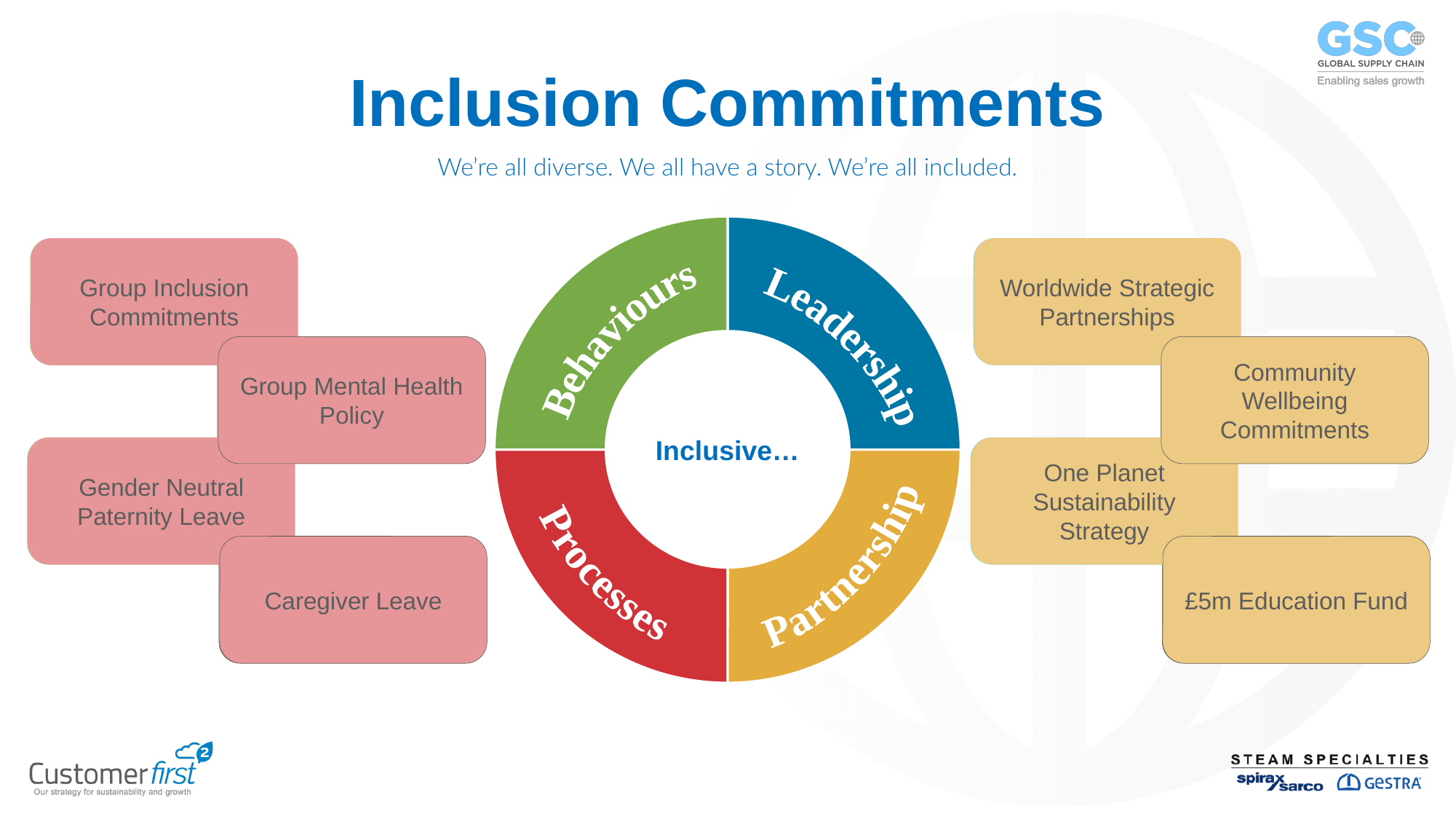

Inclusion Commitments
We’re all diverse. We all have a story. We’re all included.

### Chart

| Category | Sales |
|---|---|
| Inclusive Behaviours | 25.0 |
| Inclusive Leadership | 25.0 |
| Inclusive Processes | 25.0 |
| Inclusive Partnership | 25.0 |
Expand Existing Colleague Networks
Group Inclusion Commitments
Empower Authentic & Inclusive Leaders
Worldwide Strategic Partnerships
Inclusive…
Inclusion Champions
Group Mental Health Policy
Followership Development Journey
Community Wellbeing Commitments
Inclusion and Wellbeing Award Schemes
Gender Neutral Paternity Leave
Grow Existing & Future Leaders
One Planet Sustainability Strategy
Conscious Inclusion
Caregiver Leave
Improve Gender & Ethnic Diversity
£5m Education Fund